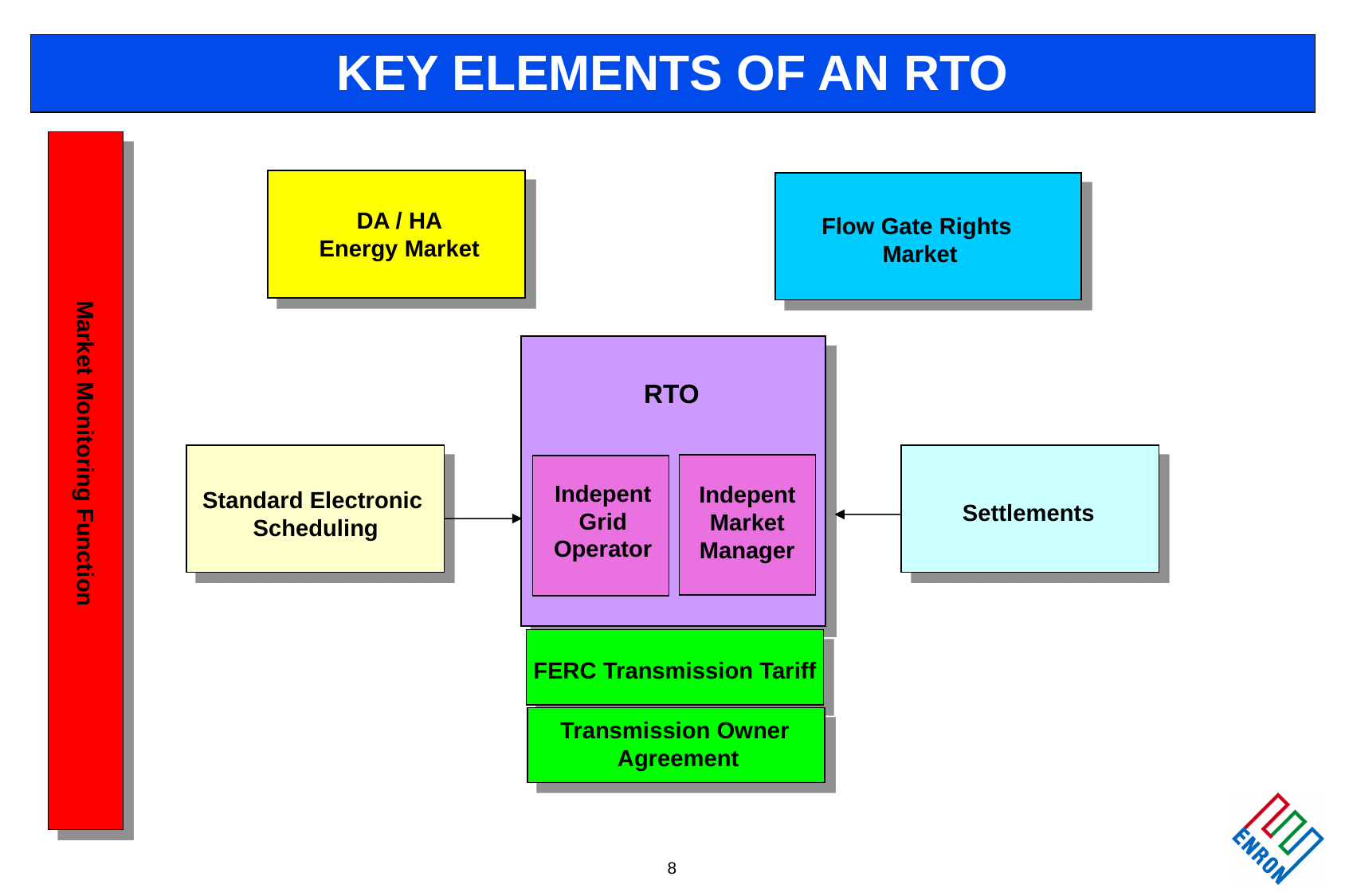

KEY ELEMENTS OF AN RTO

DA / HA
Energy Market

Flow Gate Rights
Market

RTO
Market Monitoring Function

Indepent Grid Operator
Indepent Market Manager
Standard Electronic
Scheduling
Settlements

FERC Transmission Tariff

Transmission Owner
Agreement